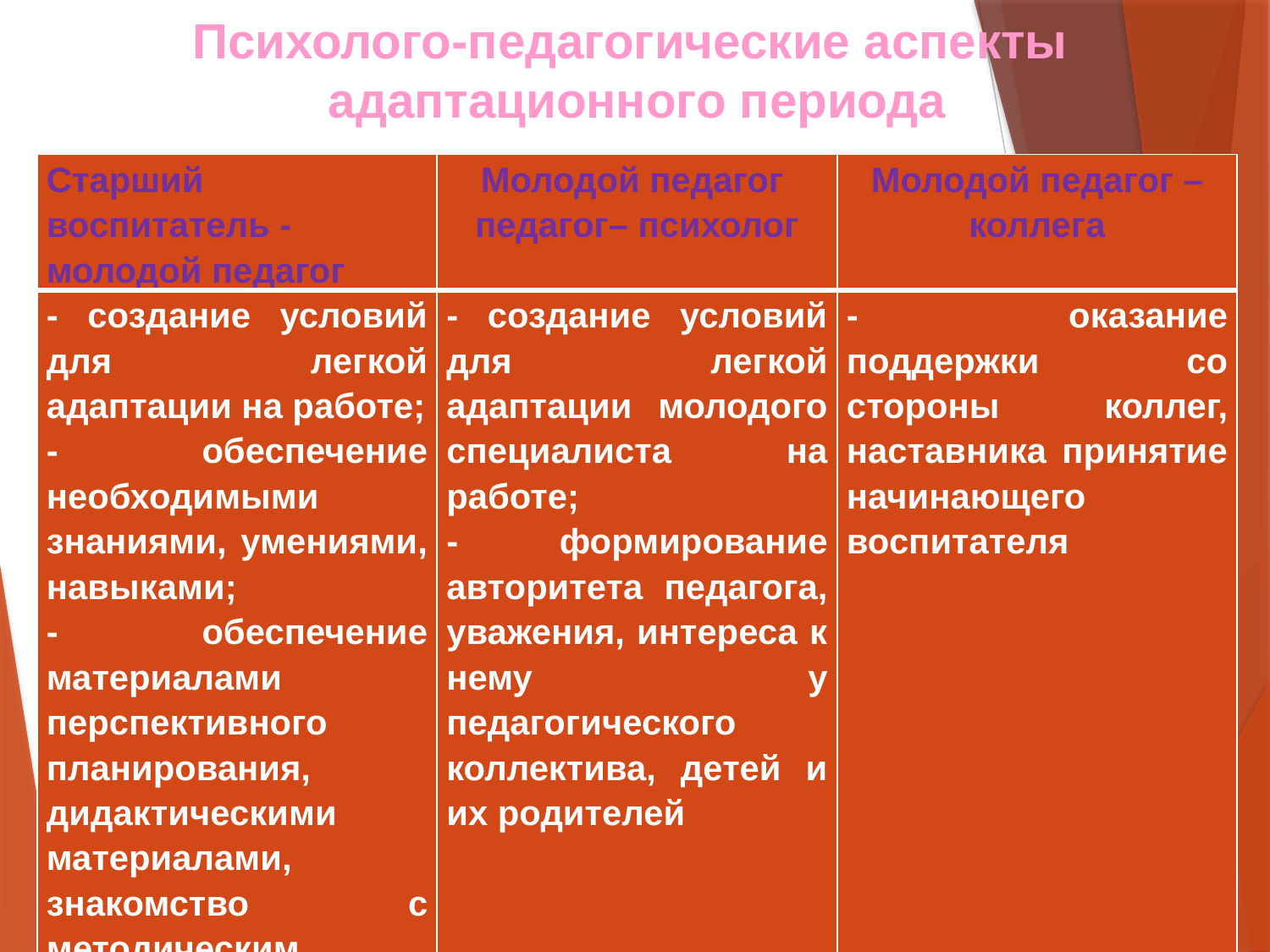

Психолого-педагогические аспекты
адаптационного периода

| Старший воспитатель - молодой педагог | Молодой педагог педагог– психолог | Молодой педагог – коллега |
| --- | --- | --- |
| - создание условий для легкой адаптации на работе; - обеспечение необходимыми знаниями, умениями, навыками; - обеспечение материалами перспективного планирования, дидактическими материалами, знакомство с методическим кабинетом | - создание условий для легкой адаптации молодого специалиста на работе; - формирование авторитета педагога, уважения, интереса к нему у педагогического коллектива, детей и их родителей | - оказание поддержки со стороны коллег, наставника принятие начинающего воспитателя |